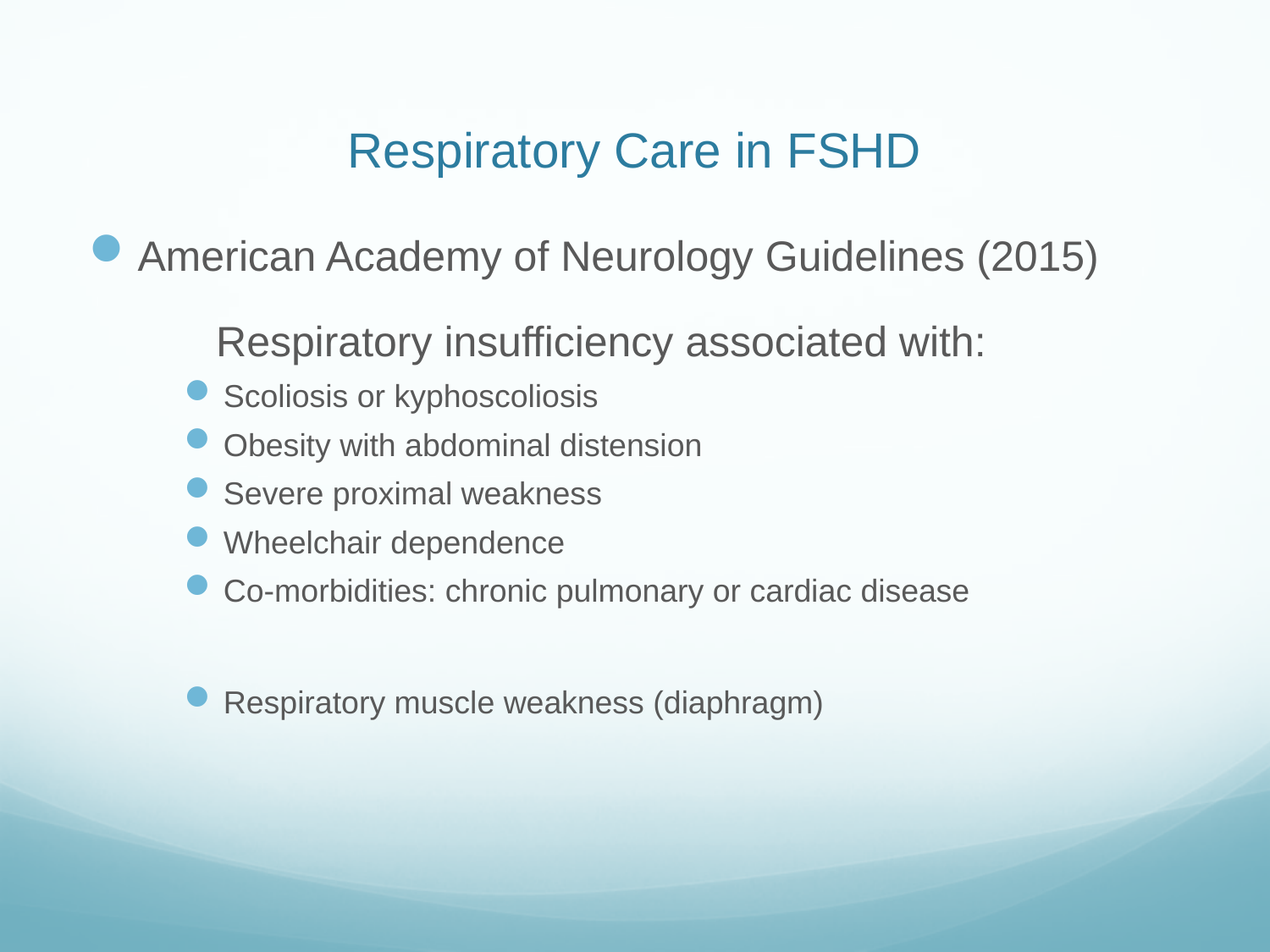

# Respiratory Care in FSHD
American Academy of Neurology Guidelines (2015)
	Respiratory insufficiency associated with:
Scoliosis or kyphoscoliosis
Obesity with abdominal distension
Severe proximal weakness
Wheelchair dependence
Co-morbidities: chronic pulmonary or cardiac disease

Respiratory muscle weakness (diaphragm)